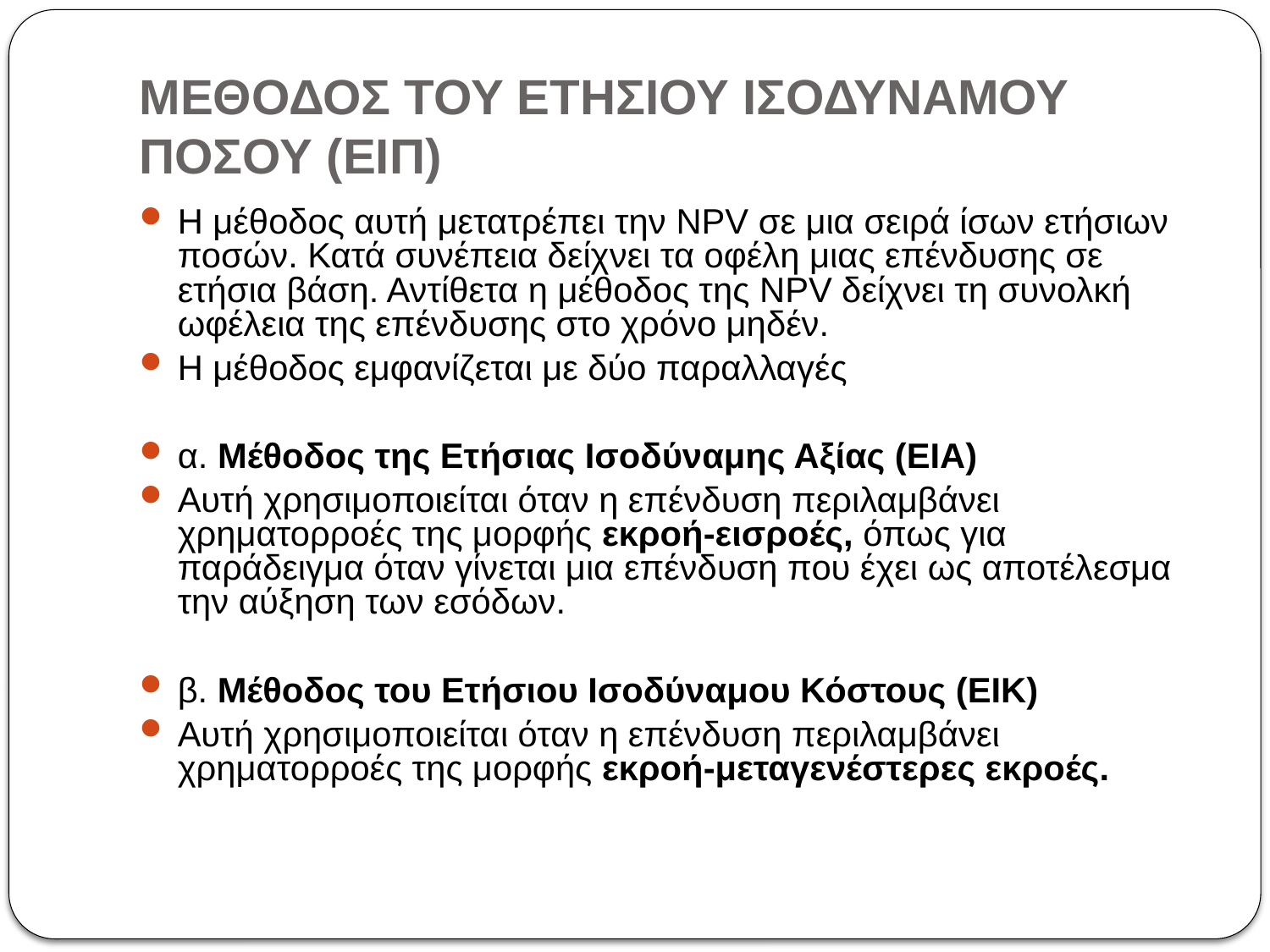

# ΜΕΘΟΔΟΣ ΤΟΥ ΕΤΗΣΙΟΥ ΙΣΟΔΥΝΑΜΟΥ ΠΟΣΟΥ (ΕIΠ)
Η μέθοδος αυτή μετατρέπει την NPV σε μια σειρά ίσων ετήσιων ποσών. Κατά συνέπεια δείχνει τα οφέλη μιας επένδυσης σε ετήσια βάση. Αντίθετα η μέθοδος της NPV δείχνει τη συνολκή ωφέλεια της επένδυσης στο χρόνο μηδέν.
Η μέθοδος εμφανίζεται με δύο παραλλαγές

α. Μέθοδος της Ετήσιας Ισοδύναμης Αξίας (ΕΙΑ)
Αυτή χρησιμοποιείται όταν η επένδυση περιλαμβάνει χρηματορροές της μορφής εκροή-εισροές, όπως για  παράδειγμα όταν γίνεται μια επένδυση που έχει ως αποτέλεσμα την αύξηση των εσόδων.

β. Μέθοδος του Ετήσιου Ισοδύναμου Κόστους (ΕΙΚ)
Αυτή χρησιμοποιείται όταν η επένδυση περιλαμβάνει χρηματορροές της μορφής εκροή-μεταγενέστερες εκροές.